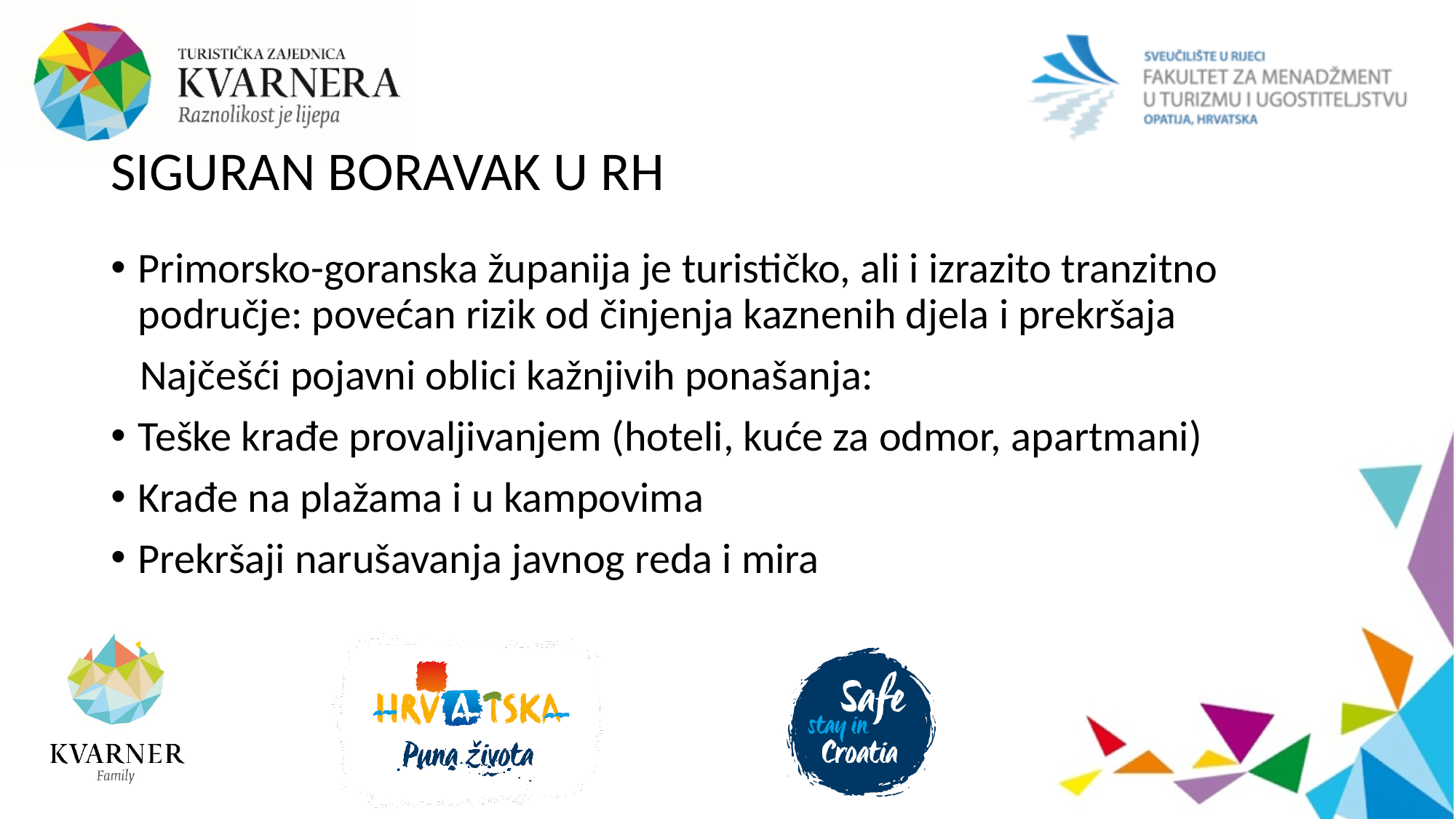

# SIGURAN BORAVAK U RH
Primorsko-goranska županija je turističko, ali i izrazito tranzitno područje: povećan rizik od činjenja kaznenih djela i prekršaja
   Najčešći pojavni oblici kažnjivih ponašanja:
Teške krađe provaljivanjem (hoteli, kuće za odmor, apartmani)
Krađe na plažama i u kampovima
Prekršaji narušavanja javnog reda i mira